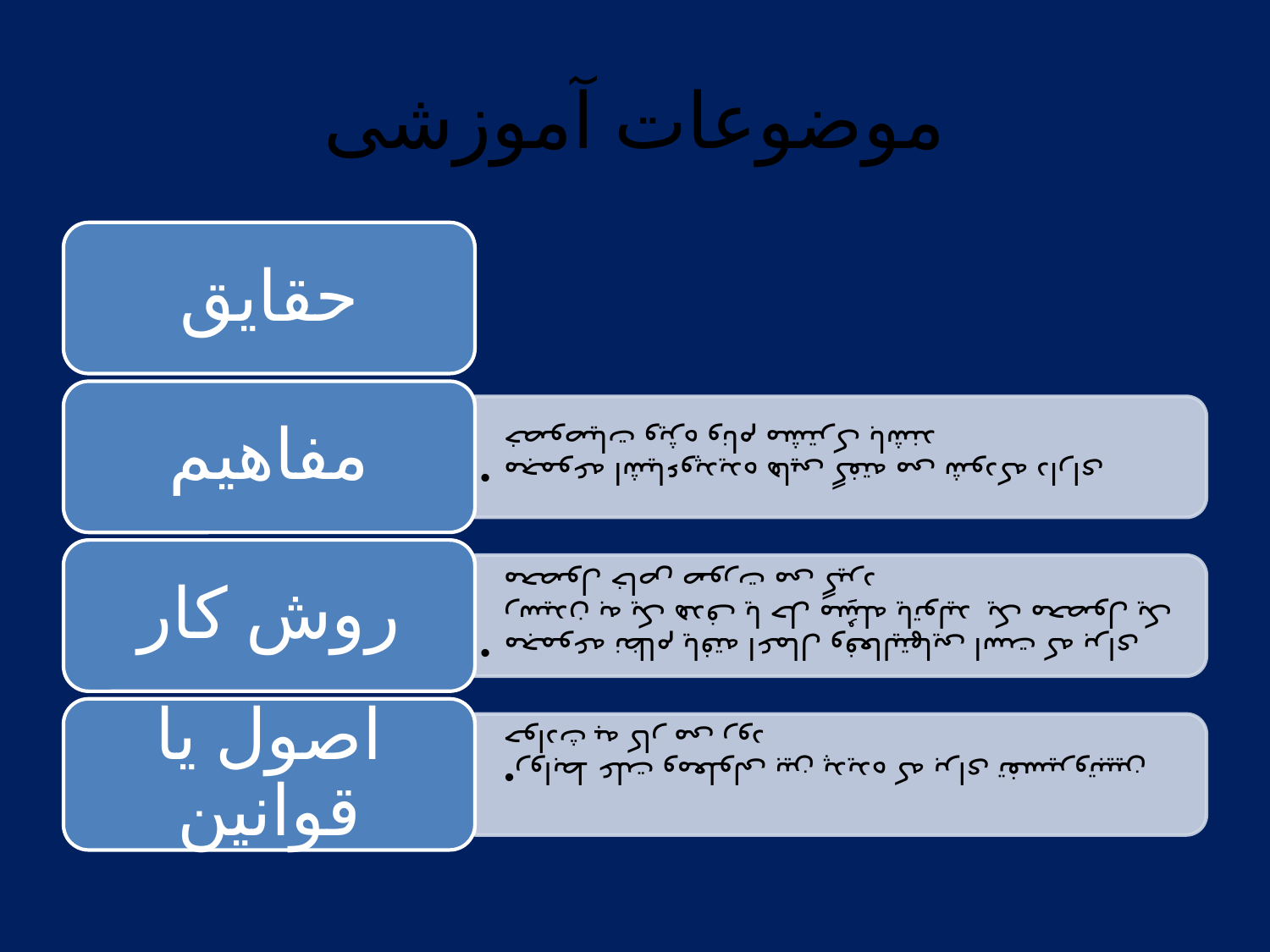

# موضوعات آموزشی
حقایق
مجموعه اشیاءوپدیده هایی گفته می شودکه دارای خصوصیات ویژه ونام مشترک باشند
مفاهیم
مجموعه نظام یافته اعمال وفعالیتهایی است که برای رسیدن به یک هدف یا حل مسُِِله یاتولید  یک محصول یک محصول خاص صورت می گیرد
روش کار

روابط علت ومعلولی بین پدیده که برای تفسیروتبیین حوادث به کار می رود
اصول یا قوانین